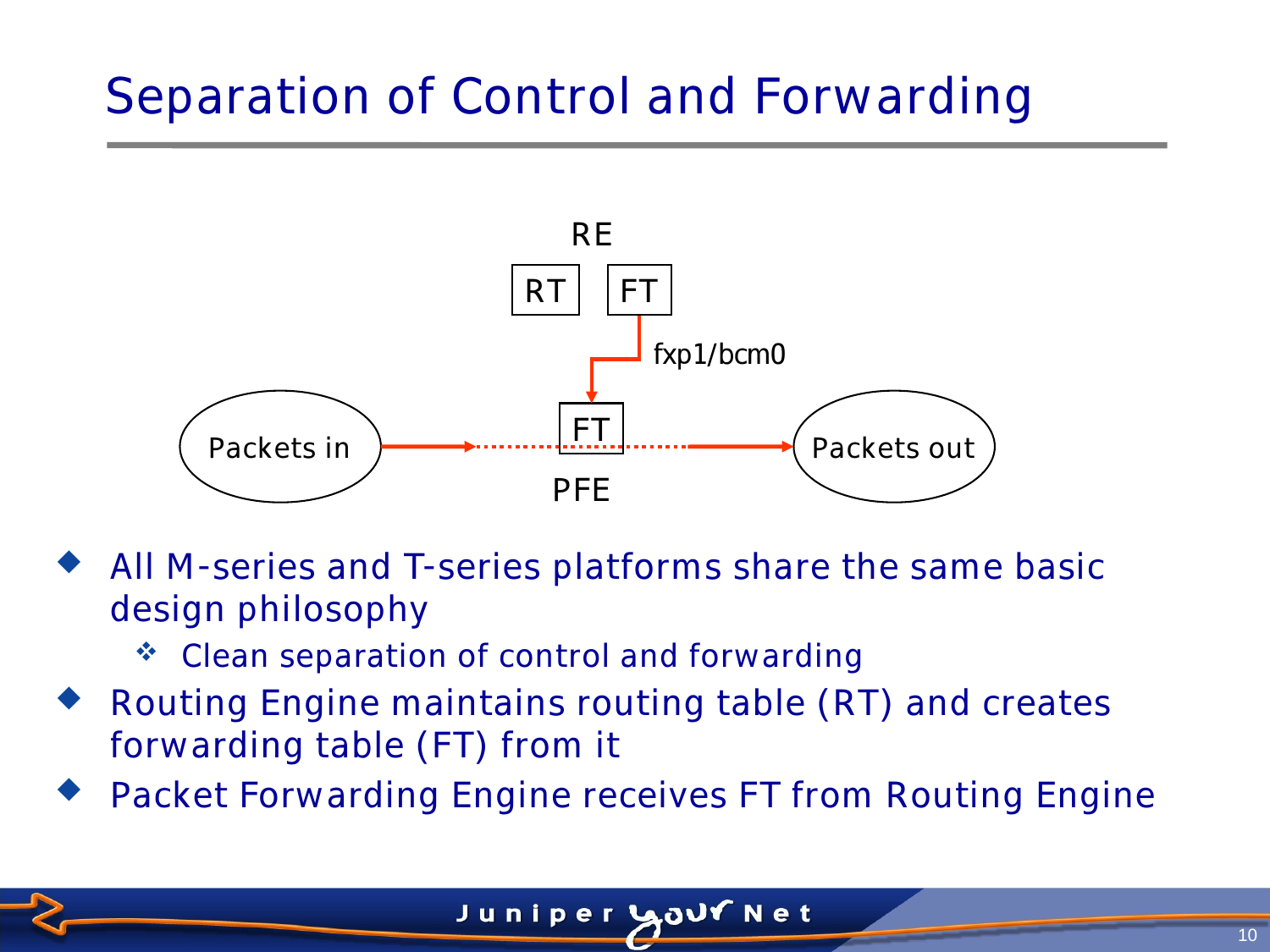

# Separation of Control and Forwarding

RE
RT
FT
fxp1/bcm0

Packets in
Packets out
FT
PFE
All M-series and T-series platforms share the same basic design philosophy
Clean separation of control and forwarding
Routing Engine maintains routing table (RT) and creates forwarding table (FT) from it
Packet Forwarding Engine receives FT from Routing Engine